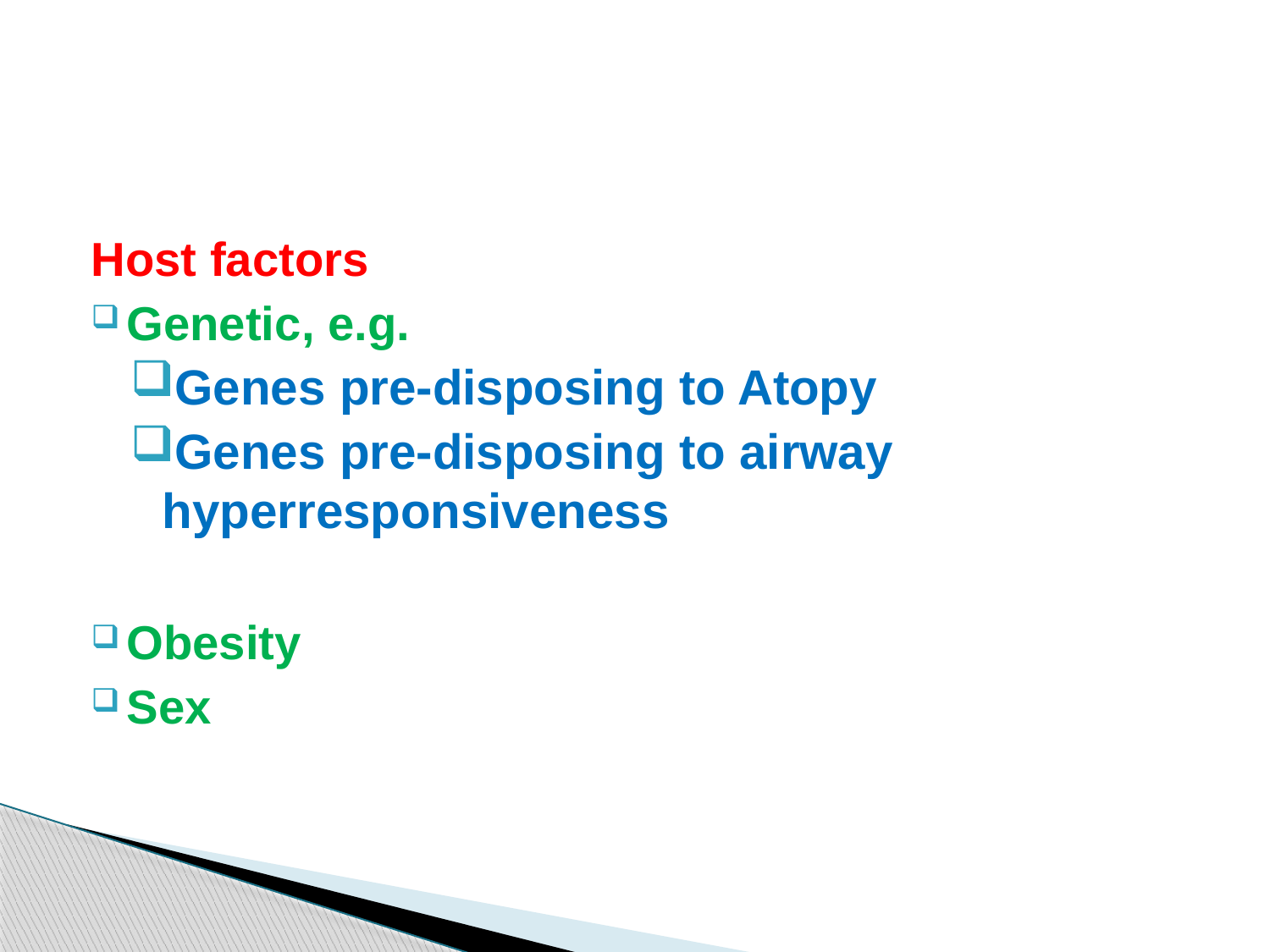

Host factors
Genetic, e.g.
Genes pre-disposing to Atopy
Genes pre-disposing to airway hyperresponsiveness

Obesity
Sex